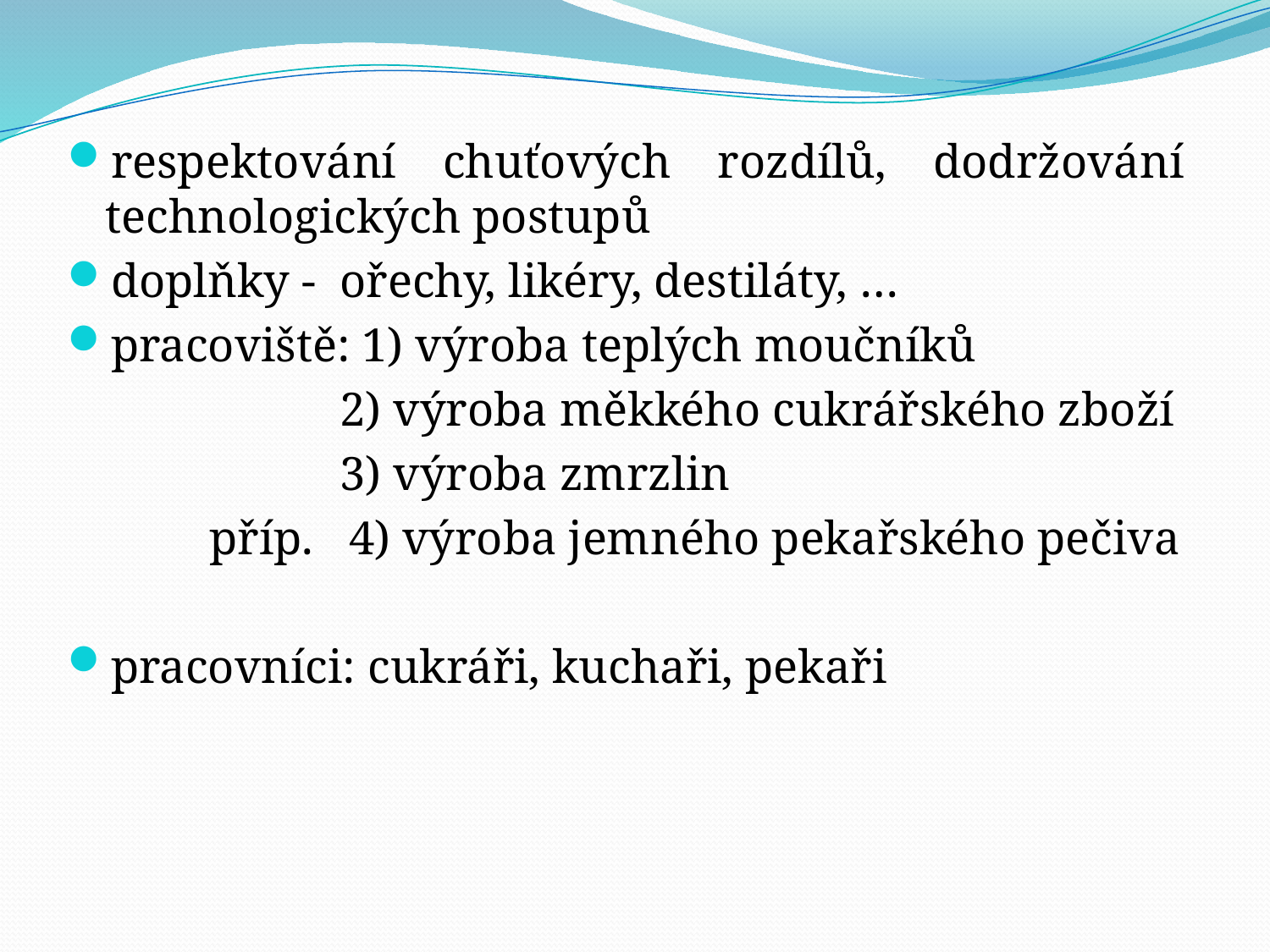

respektování chuťových rozdílů, dodržování technologických postupů
doplňky -  ořechy, likéry, destiláty, …
pracoviště: 1) výroba teplých moučníků
                       2) výroba měkkého cukrářského zboží
                       3) výroba zmrzlin
            příp.   4) výroba jemného pekařského pečiva

pracovníci: cukráři, kuchaři, pekaři